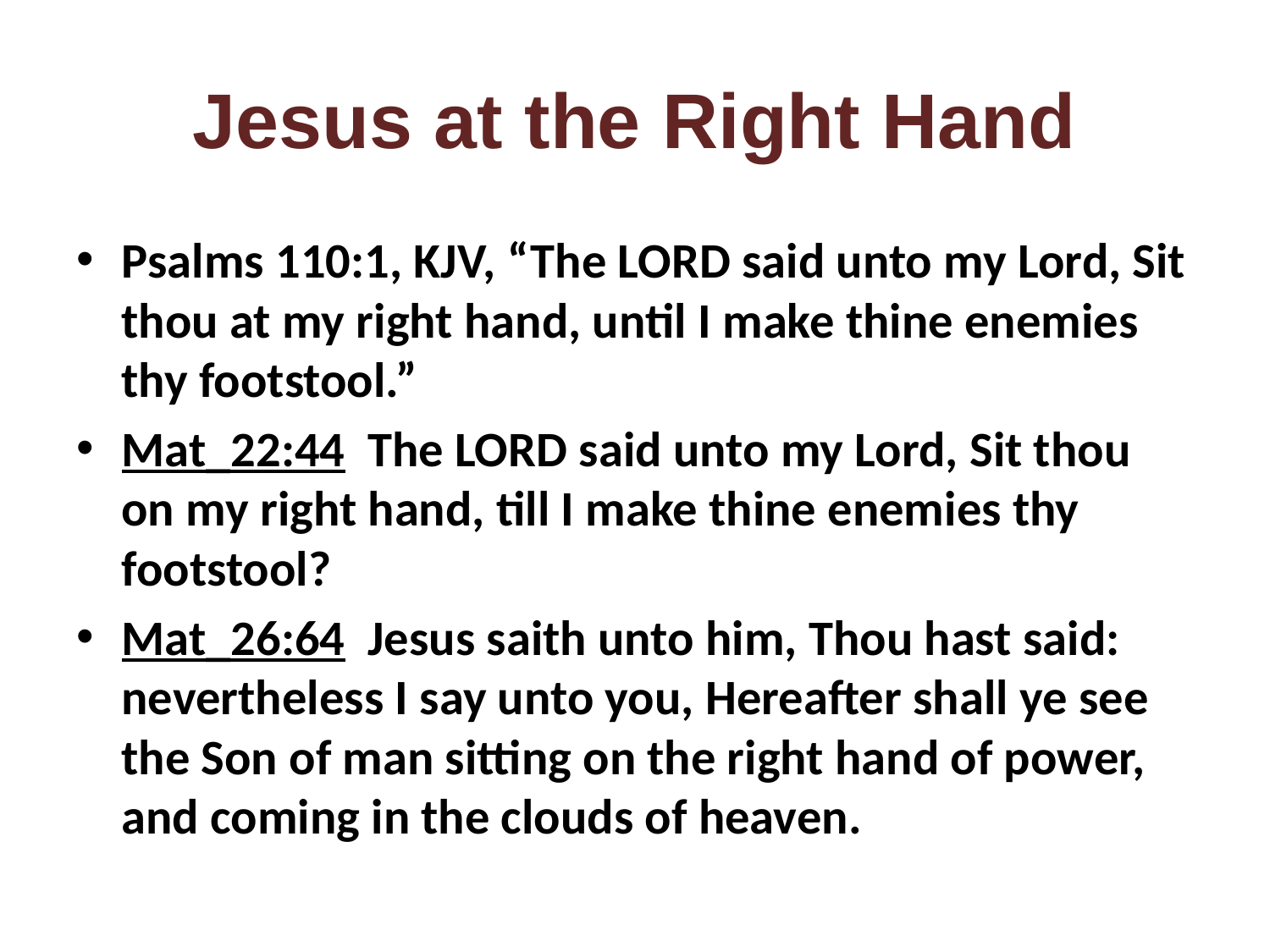

# Jesus at the Right Hand
Psalms 110:1, KJV, “The LORD said unto my Lord, Sit thou at my right hand, until I make thine enemies thy footstool.”
Mat_22:44  The LORD said unto my Lord, Sit thou on my right hand, till I make thine enemies thy footstool?
Mat_26:64  Jesus saith unto him, Thou hast said: nevertheless I say unto you, Hereafter shall ye see the Son of man sitting on the right hand of power, and coming in the clouds of heaven.